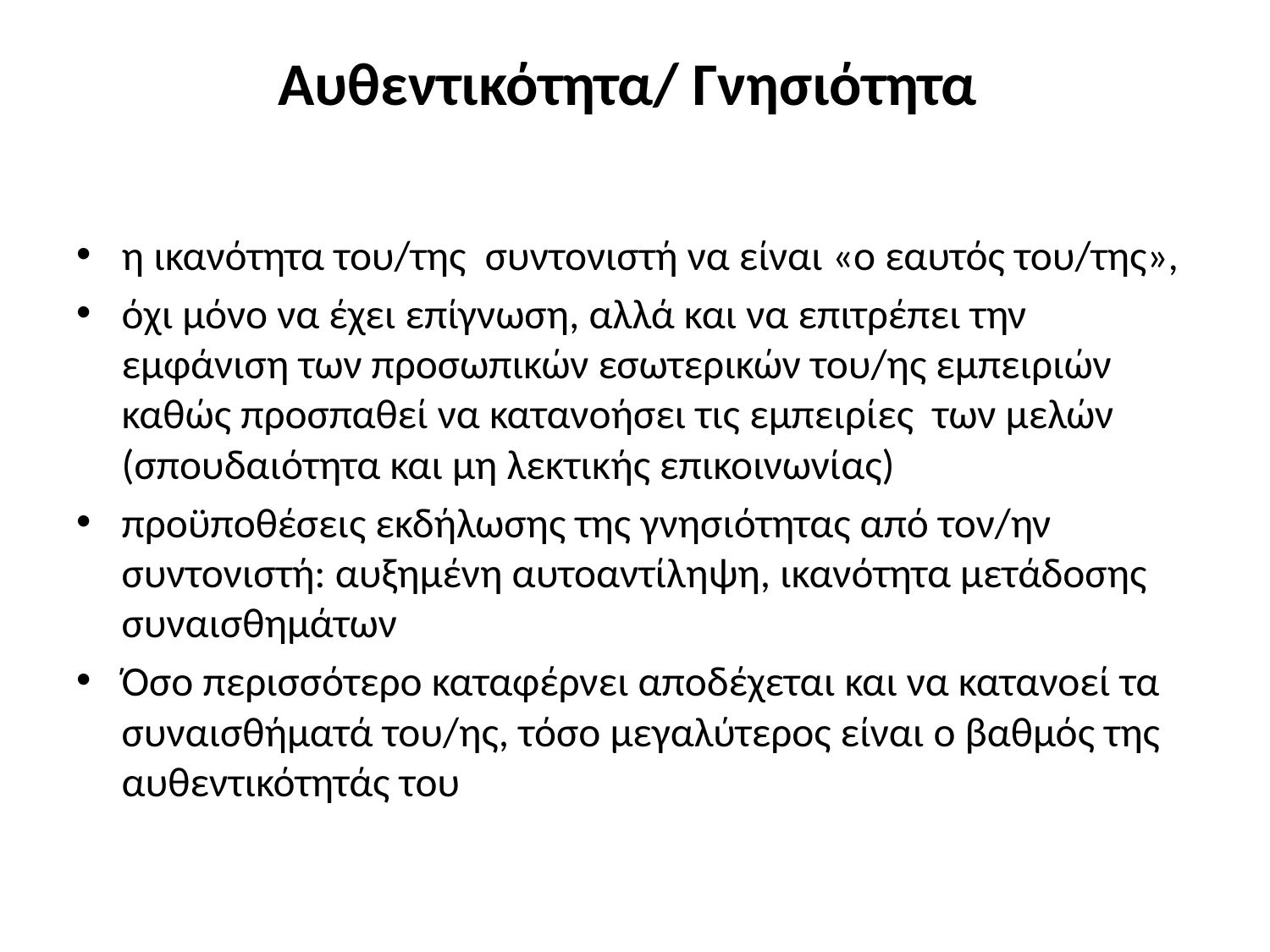

# Αυθεντικότητα/ Γνησιότητα
η ικανότητα του/της  συντονιστή να είναι «ο εαυτός του/της»,
όχι μόνο να έχει επίγνωση, αλλά και να επιτρέπει την εμφάνιση των προσωπικών εσωτερικών του/ης εμπειριών καθώς προσπαθεί να κατανοήσει τις εμπειρίες  των μελών (σπουδαιότητα και μη λεκτικής επικοινωνίας)
προϋποθέσεις εκδήλωσης της γνησιότητας από τον/ην συντονιστή: αυξημένη αυτοαντίληψη, ικανότητα μετάδοσης συναισθημάτων
Όσο περισσότερο καταφέρνει αποδέχεται και να κατανοεί τα συναισθήματά του/ης, τόσο μεγαλύτερος είναι ο βαθμός της αυθεντικότητάς του